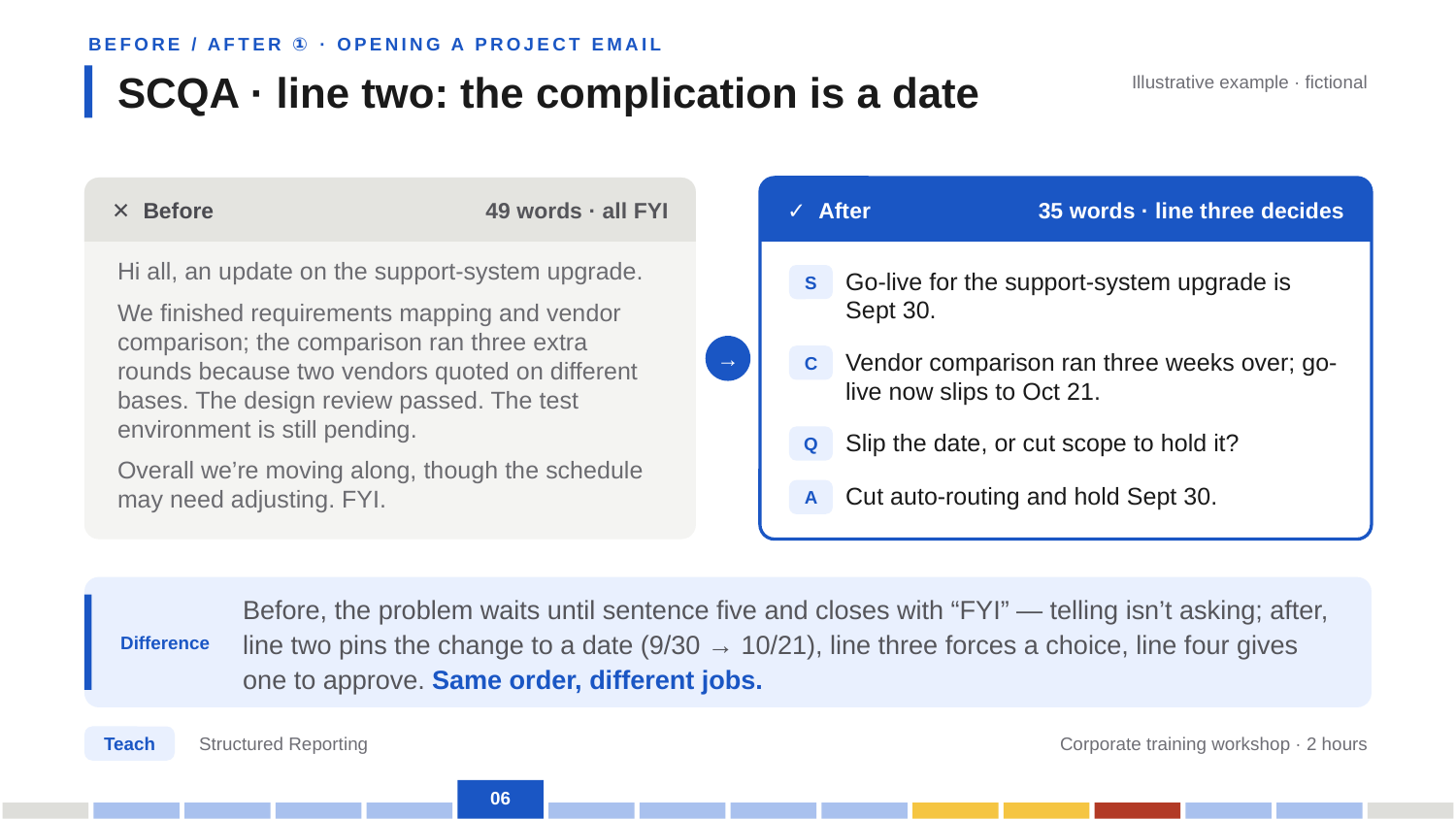

BEFORE / AFTER ① · OPENING A PROJECT EMAIL
SCQA · line two: the complication is a date

Illustrative example · fictional

✕  Before
49 words · all FYI

✓  After
35 words · line three decides
Hi all, an update on the support-system upgrade.
We finished requirements mapping and vendor comparison; the comparison ran three extra rounds because two vendors quoted on different bases. The design review passed. The test environment is still pending.
Overall we’re moving along, though the schedule may need adjusting. FYI.
Go-live for the support-system upgrade is Sept 30.

S

→
Vendor comparison ran three weeks over; go-live now slips to Oct 21.

C
Slip the date, or cut scope to hold it?

Q
Cut auto-routing and hold Sept 30.

A

Difference
Before, the problem waits until sentence five and closes with “FYI” — telling isn’t asking; after, line two pins the change to a date (9/30 → 10/21), line three forces a choice, line four gives one to approve. Same order, different jobs.

Teach
Structured Reporting
Corporate training workshop · 2 hours

06